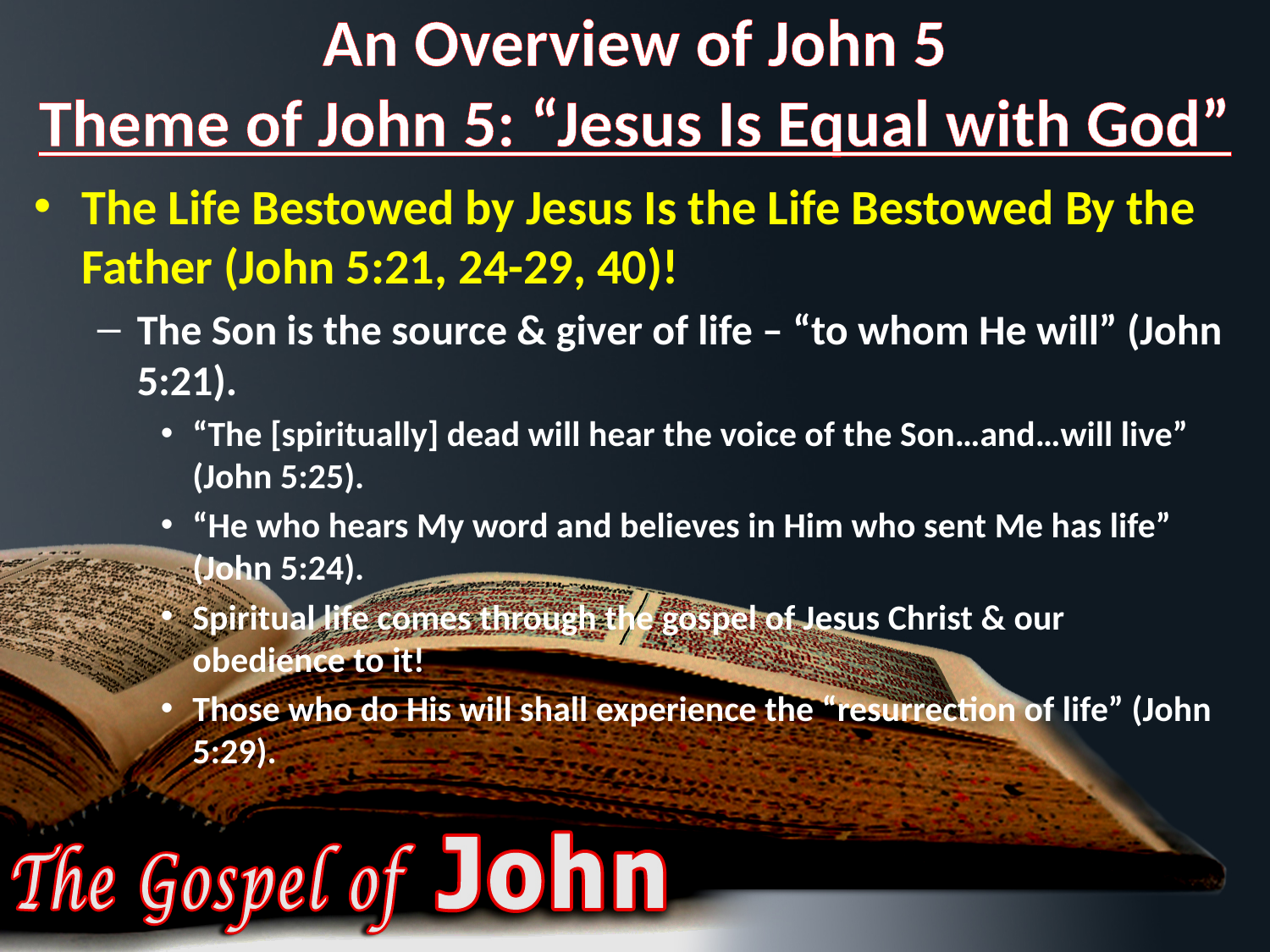

# An Overview of John 5 Theme of John 5: “Jesus Is Equal with God”
The Life Bestowed by Jesus Is the Life Bestowed By the Father (John 5:21, 24-29, 40)!
The Son is the source & giver of life – “to whom He will” (John 5:21).
“The [spiritually] dead will hear the voice of the Son…and…will live” (John 5:25).
“He who hears My word and believes in Him who sent Me has life” (John 5:24).
Spiritual life comes through the gospel of Jesus Christ & our obedience to it!
Those who do His will shall experience the “resurrection of life” (John 5:29).